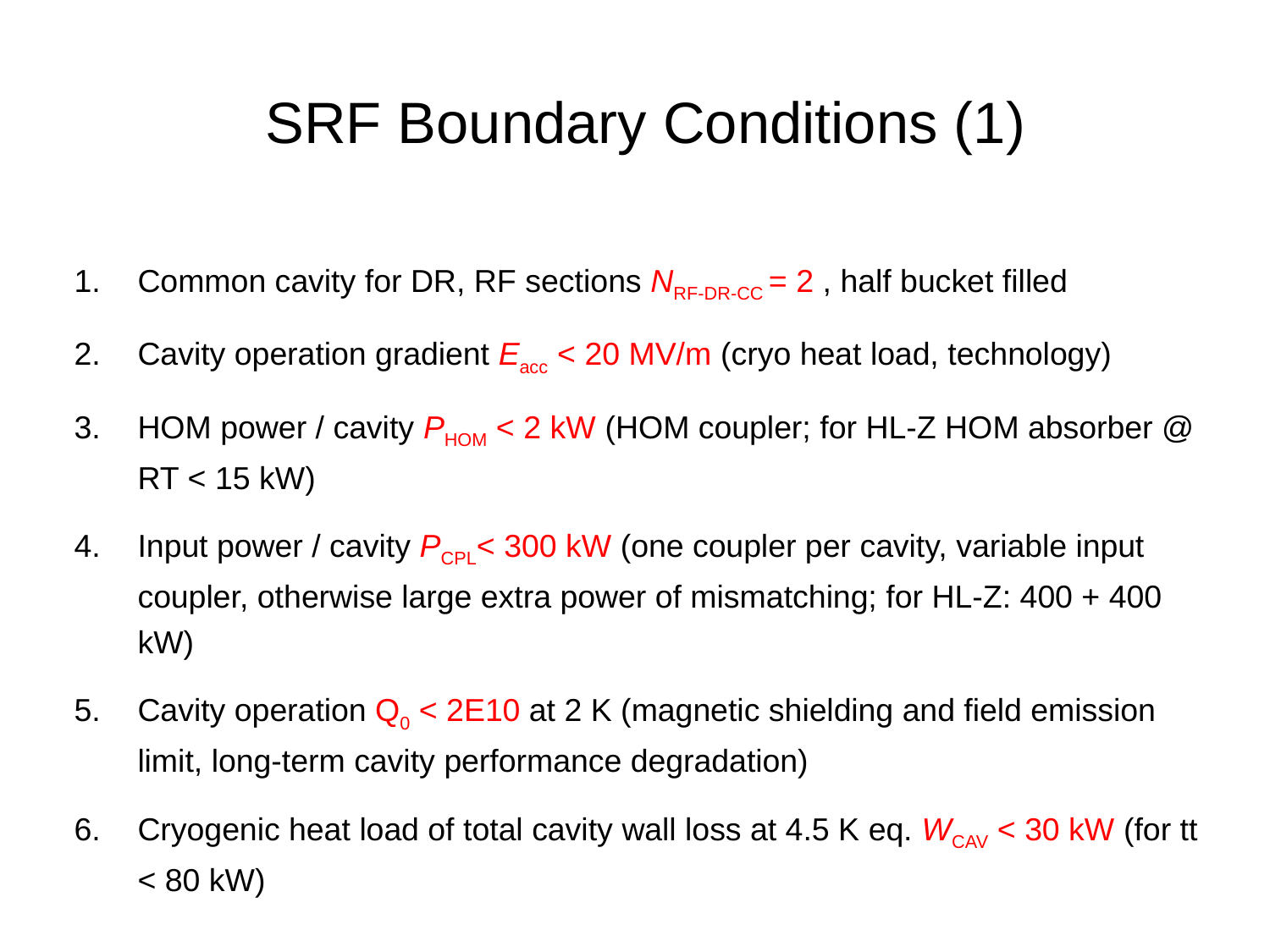

# SRF Boundary Conditions (1)
Common cavity for DR, RF sections NRF-DR-CC = 2 , half bucket filled
Cavity operation gradient Eacc < 20 MV/m (cryo heat load, technology)
HOM power / cavity PHOM < 2 kW (HOM coupler; for HL-Z HOM absorber @ RT < 15 kW)
Input power / cavity PCPL< 300 kW (one coupler per cavity, variable input coupler, otherwise large extra power of mismatching; for HL-Z: 400 + 400 kW)
Cavity operation Q0 < 2E10 at 2 K (magnetic shielding and field emission limit, long-term cavity performance degradation)
Cryogenic heat load of total cavity wall loss at 4.5 K eq. WCAV < 30 kW (for tt < 80 kW)